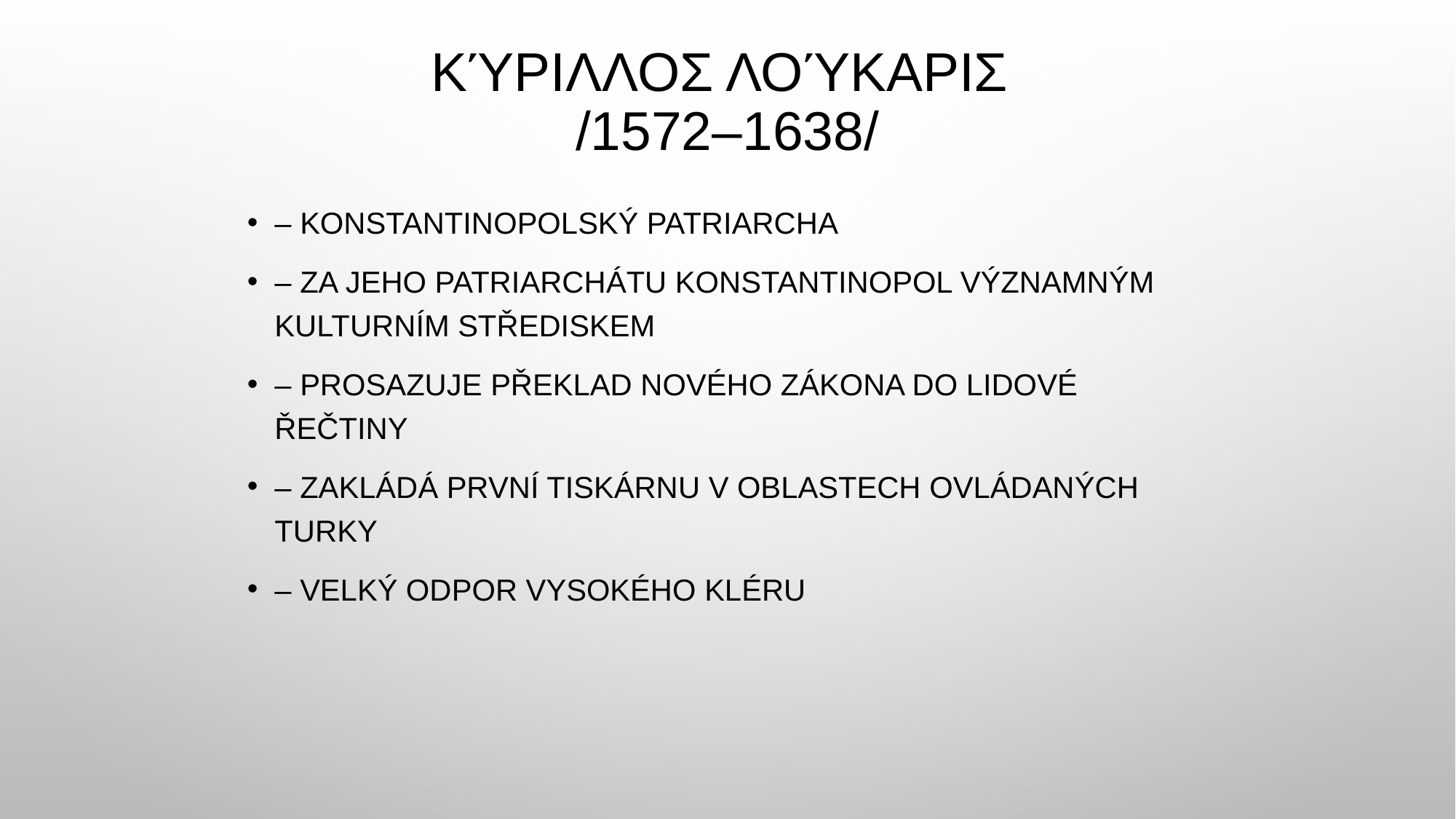

# Κύριλλος Λούκαρις /1572–1638/
– konstantinopolský patriarcha
– za jeho patriarchátu Konstantinopol významným kulturním střediskem
– prosazuje překlad Nového zákona do lidové řečtiny
– zakládá první tiskárnu v oblastech ovládaných Turky
– velký odpor vysokého kléru